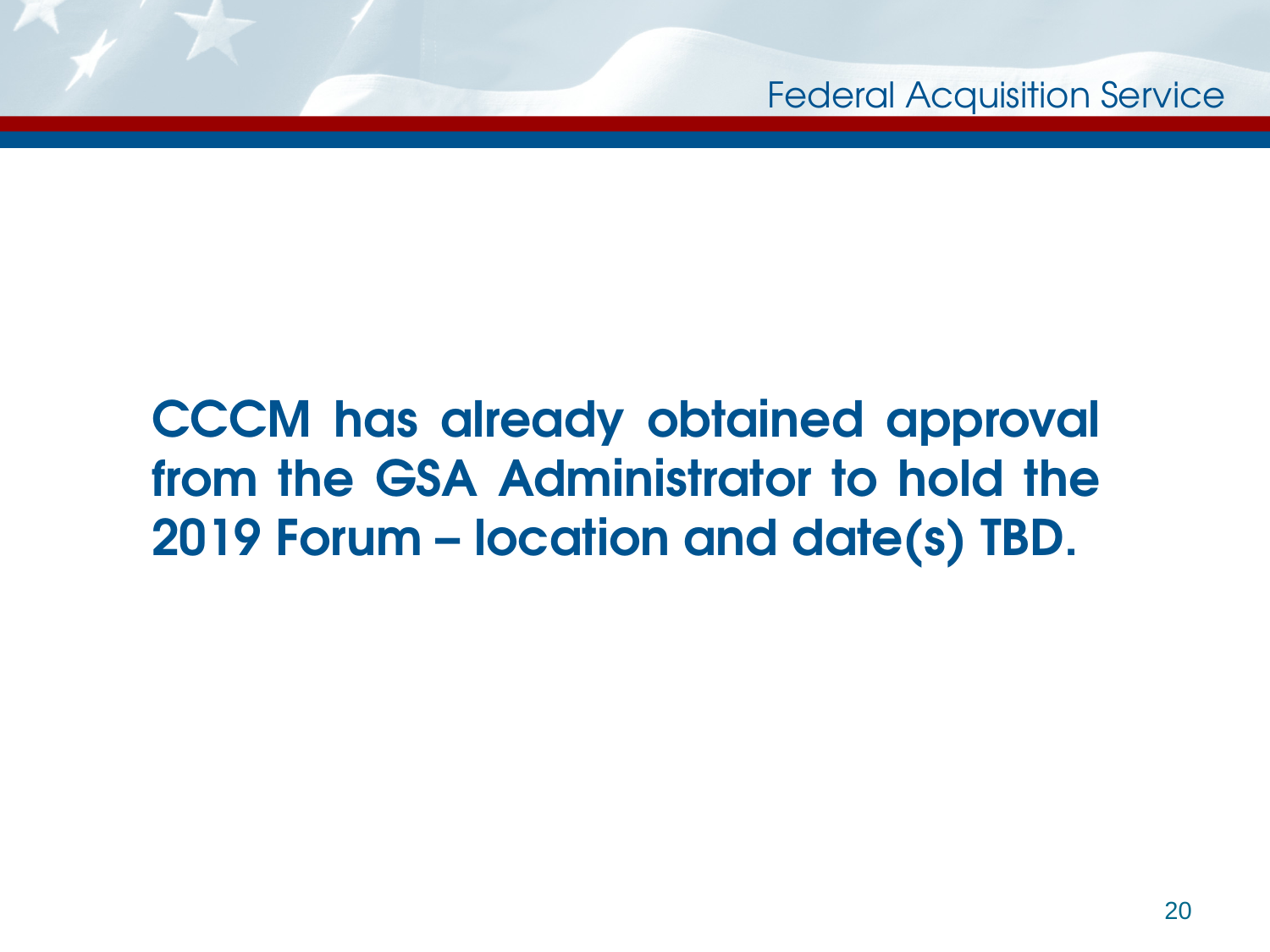

# CCCM has already obtained approval from the GSA Administrator to hold the 2019 Forum – location and date(s) TBD.